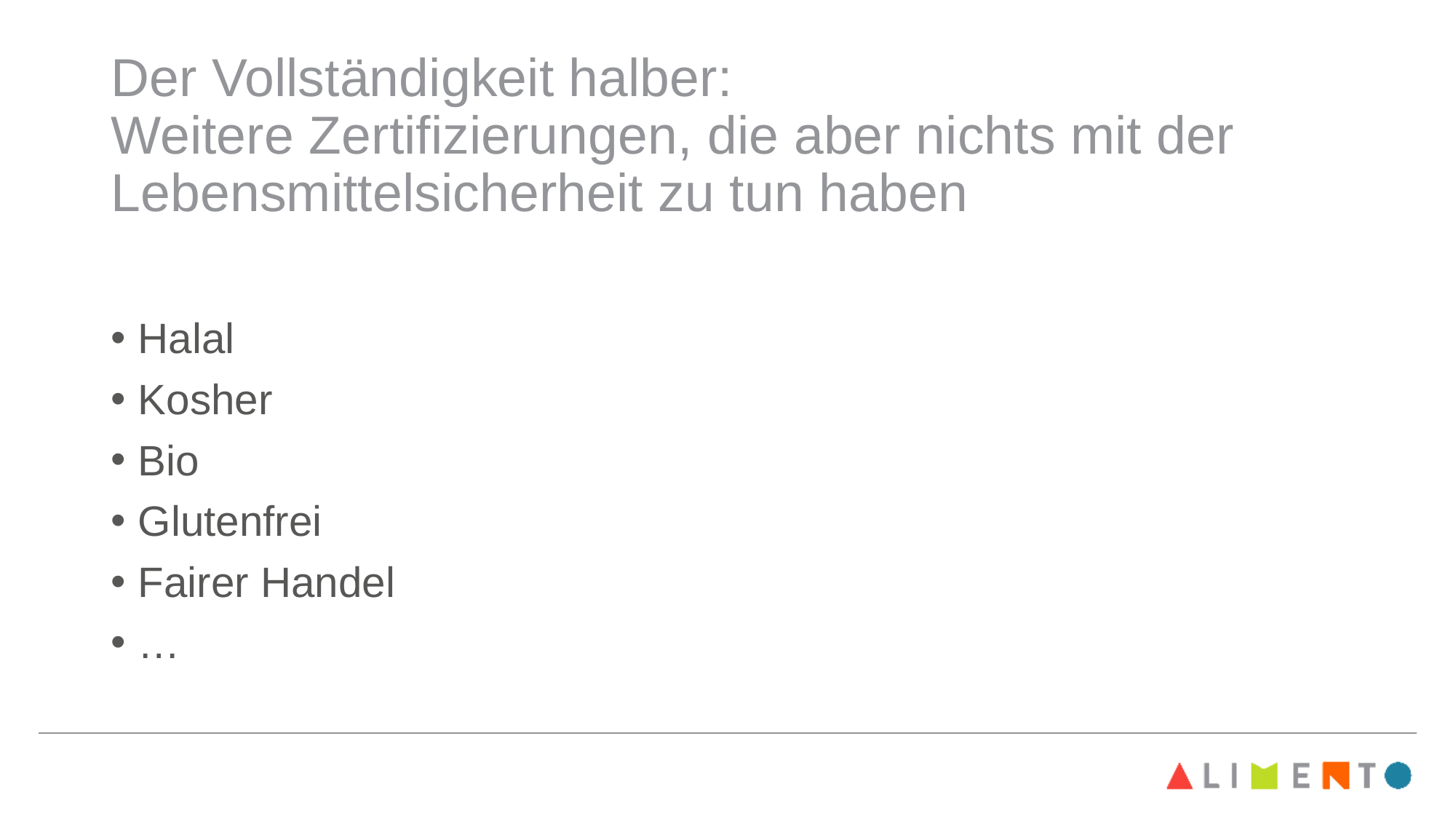

# Der Vollständigkeit halber: Weitere Zertifizierungen, die aber nichts mit der Lebensmittelsicherheit zu tun haben
Halal
Kosher
Bio
Glutenfrei
Fairer Handel
…